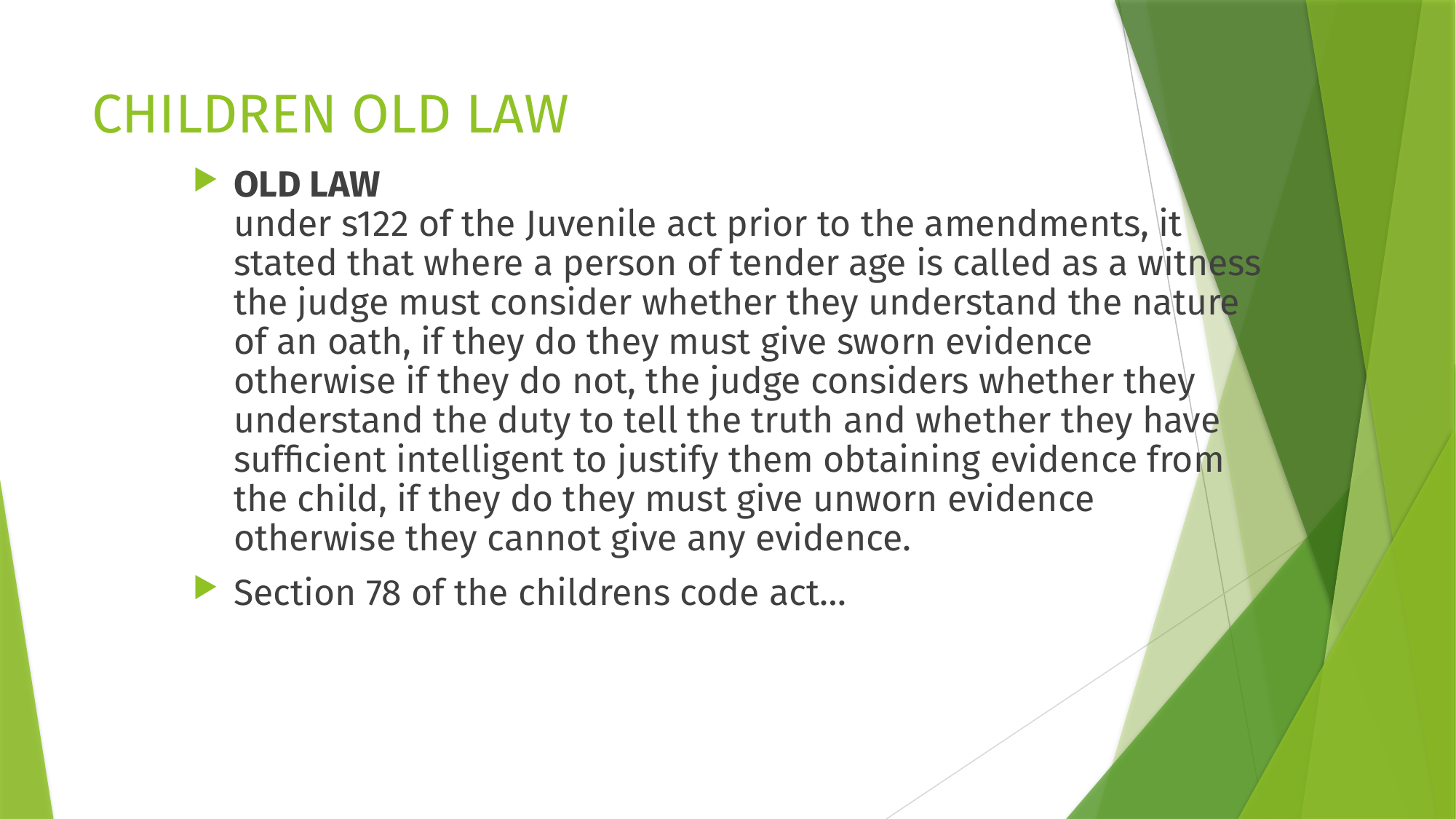

# CHILDREN OLD LAW
OLD LAW
under s122 of the Juvenile act prior to the amendments, it stated that where a person of tender age is called as a witness the judge must consider whether they understand the nature of an oath, if they do they must give sworn evidence otherwise if they do not, the judge considers whether they understand the duty to tell the truth and whether they have sufficient intelligent to justify them obtaining evidence from the child, if they do they must give unworn evidence otherwise they cannot give any evidence.
Section 78 of the childrens code act…